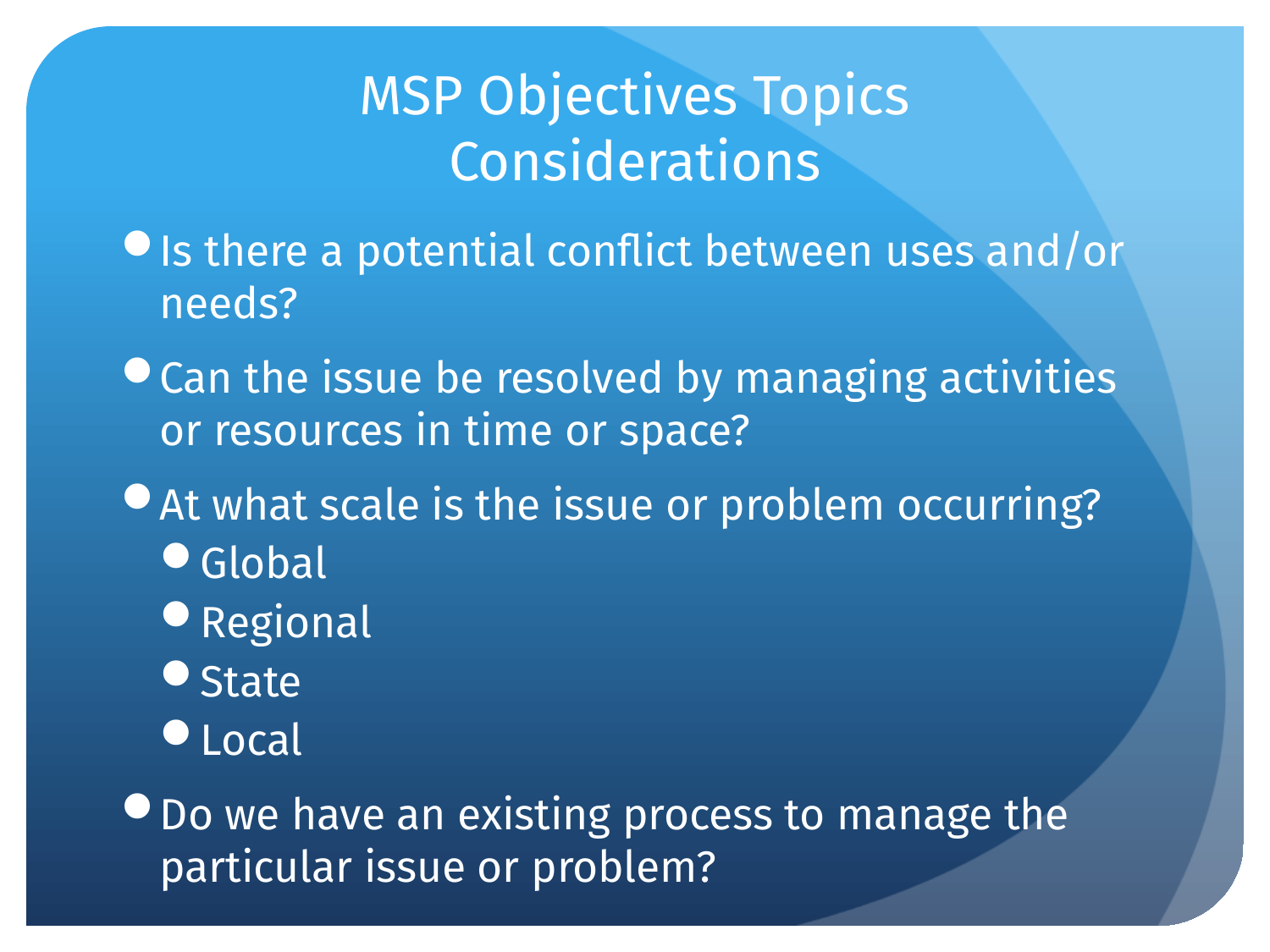

# MSP Objectives Topics Considerations
Is there a potential conflict between uses and/or needs?
Can the issue be resolved by managing activities or resources in time or space?
At what scale is the issue or problem occurring?
Global
Regional
State
Local
Do we have an existing process to manage the particular issue or problem?